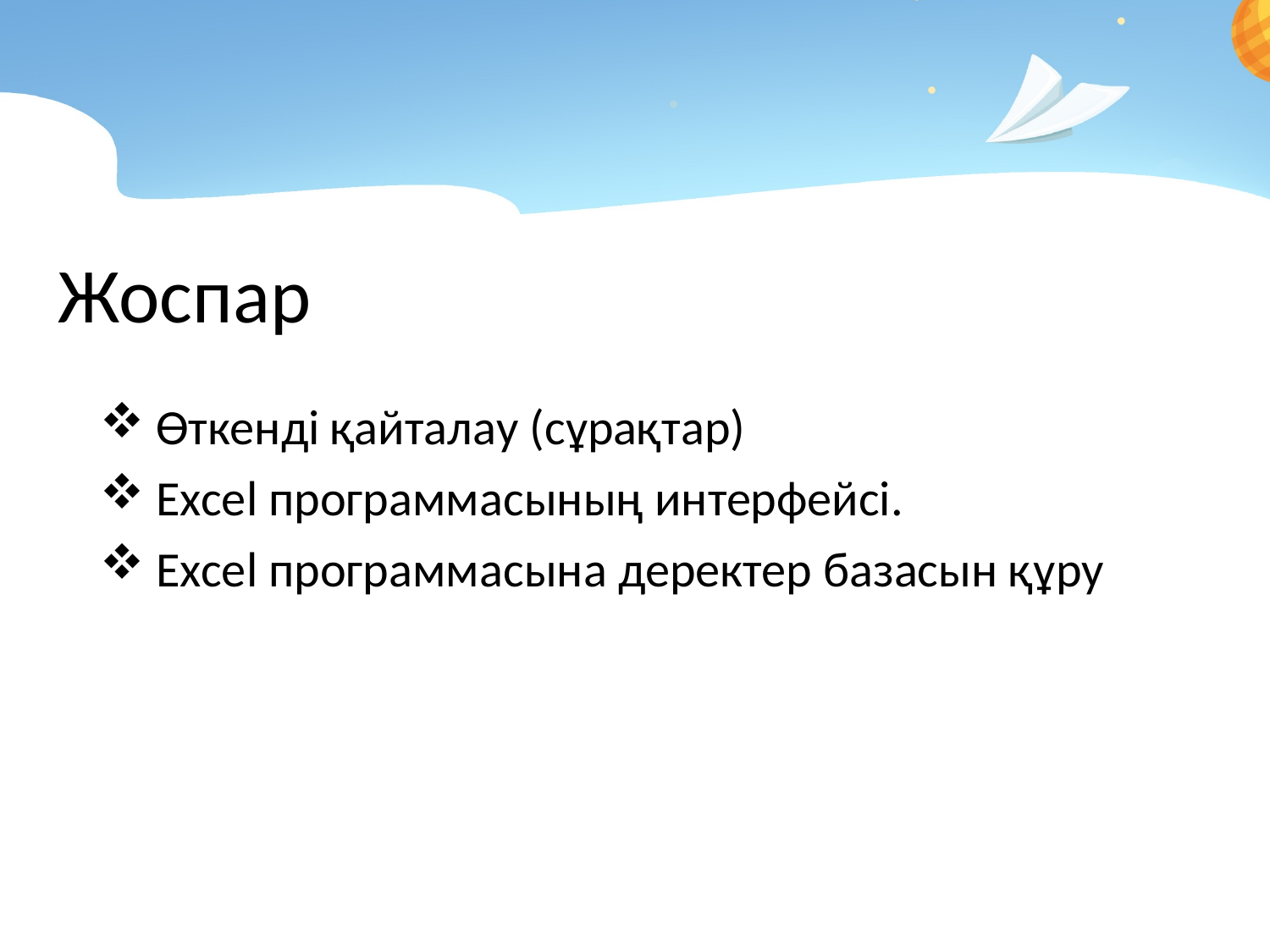

# Жоспар
 Өткенді қайталау (сұрақтар)
 Ехсеl программасының интерфейсі.
 Ехсеl программасына деректер базасын құру